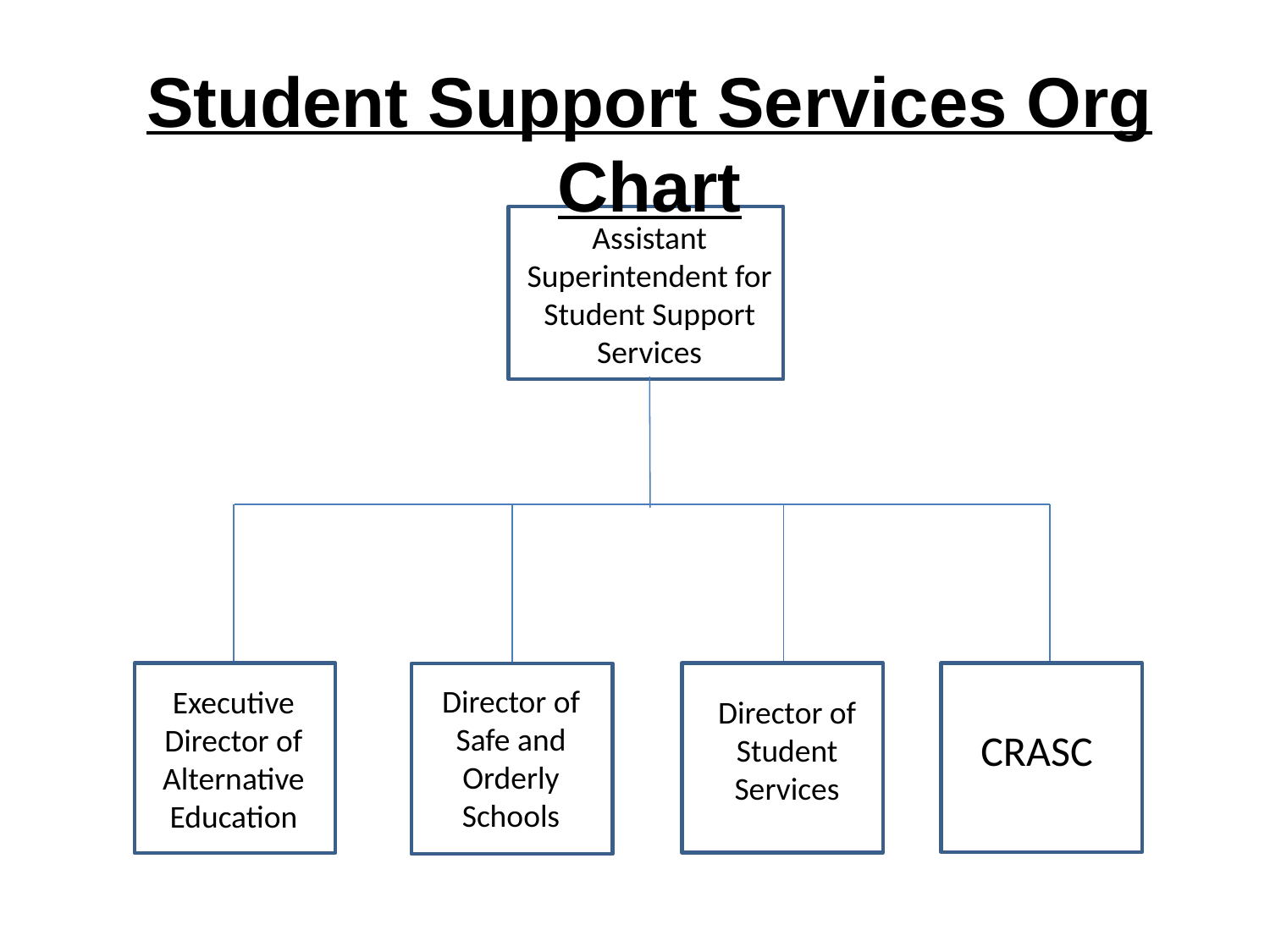

Student Support Services Org Chart

Assistant Superintendent for Student Support Services

Director of Safe and Orderly Schools
Executive Director of Alternative Education
Director of Student Services
CRASC